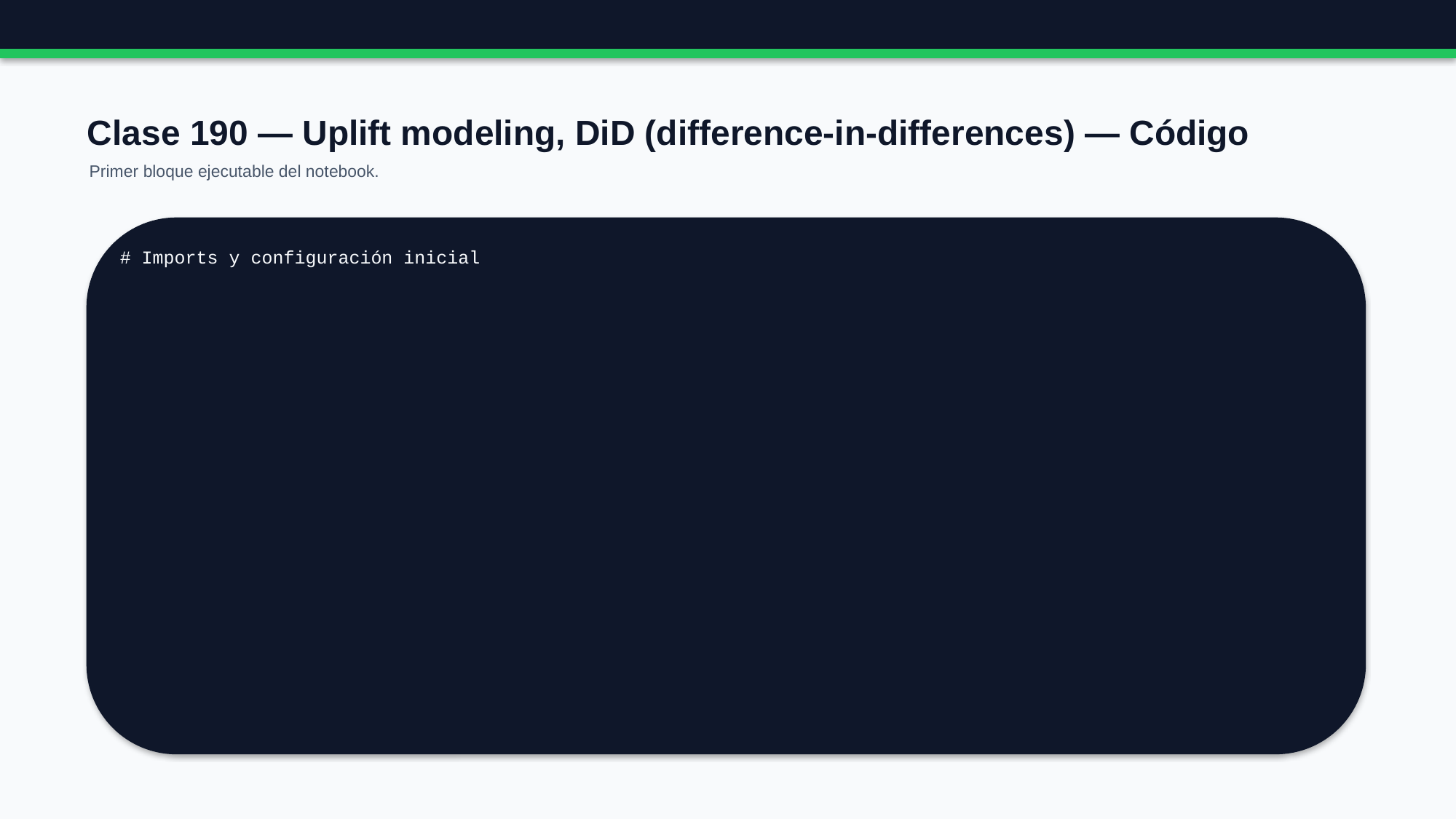

Clase 190 — Uplift modeling, DiD (difference-in-differences) — Código
Primer bloque ejecutable del notebook.

# Imports y configuración inicial